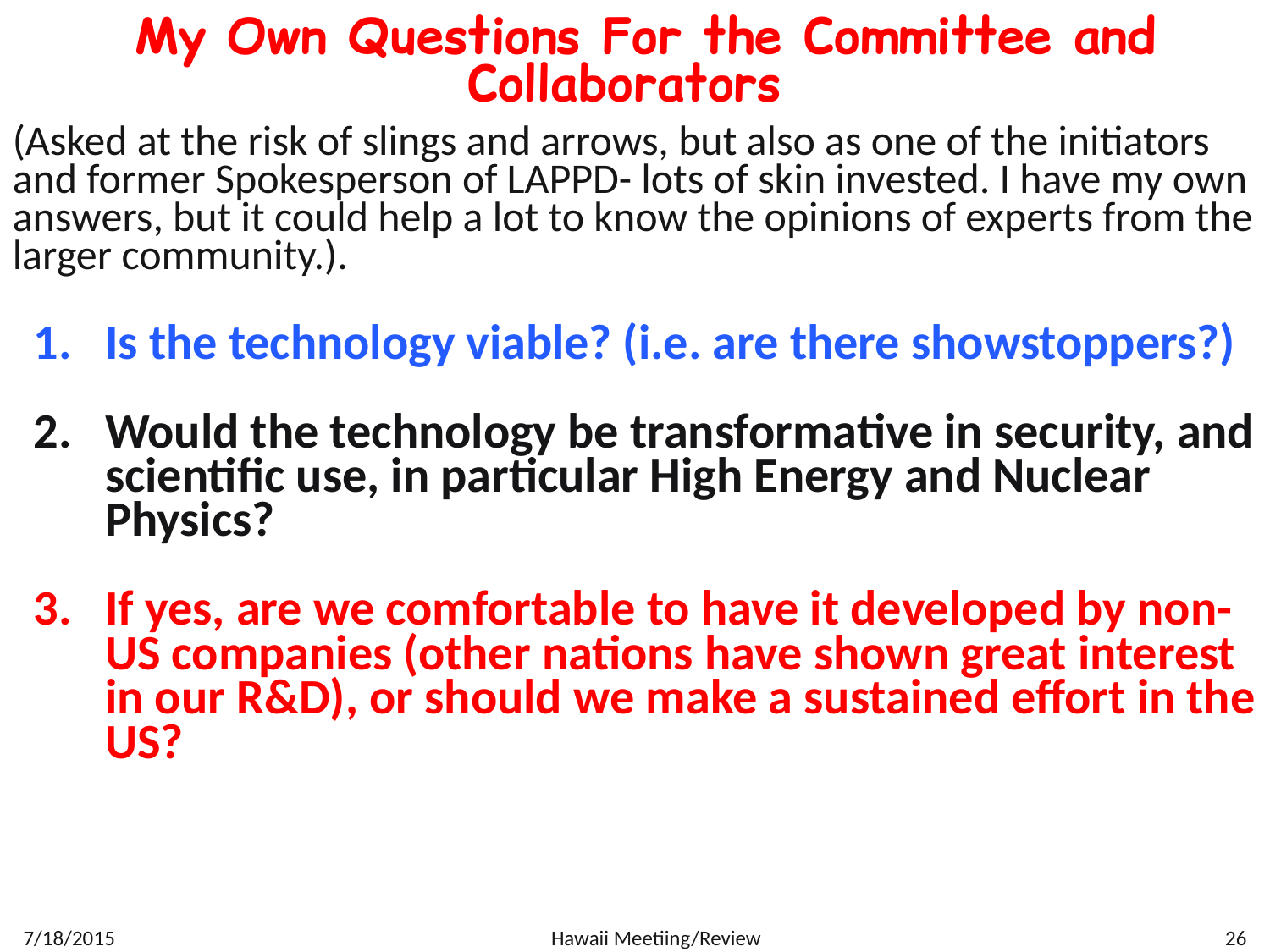

# My Own Questions For the Committee and Collaborators
(Asked at the risk of slings and arrows, but also as one of the initiators and former Spokesperson of LAPPD- lots of skin invested. I have my own answers, but it could help a lot to know the opinions of experts from the larger community.).
Is the technology viable? (i.e. are there showstoppers?)

Would the technology be transformative in security, and  scientific use, in particular High Energy and Nuclear Physics?

If yes, are we comfortable to have it developed by non-US companies (other nations have shown great interest in our R&D), or should we make a sustained effort in the US?

7/18/2015
Hawaii Meetiing/Review
26